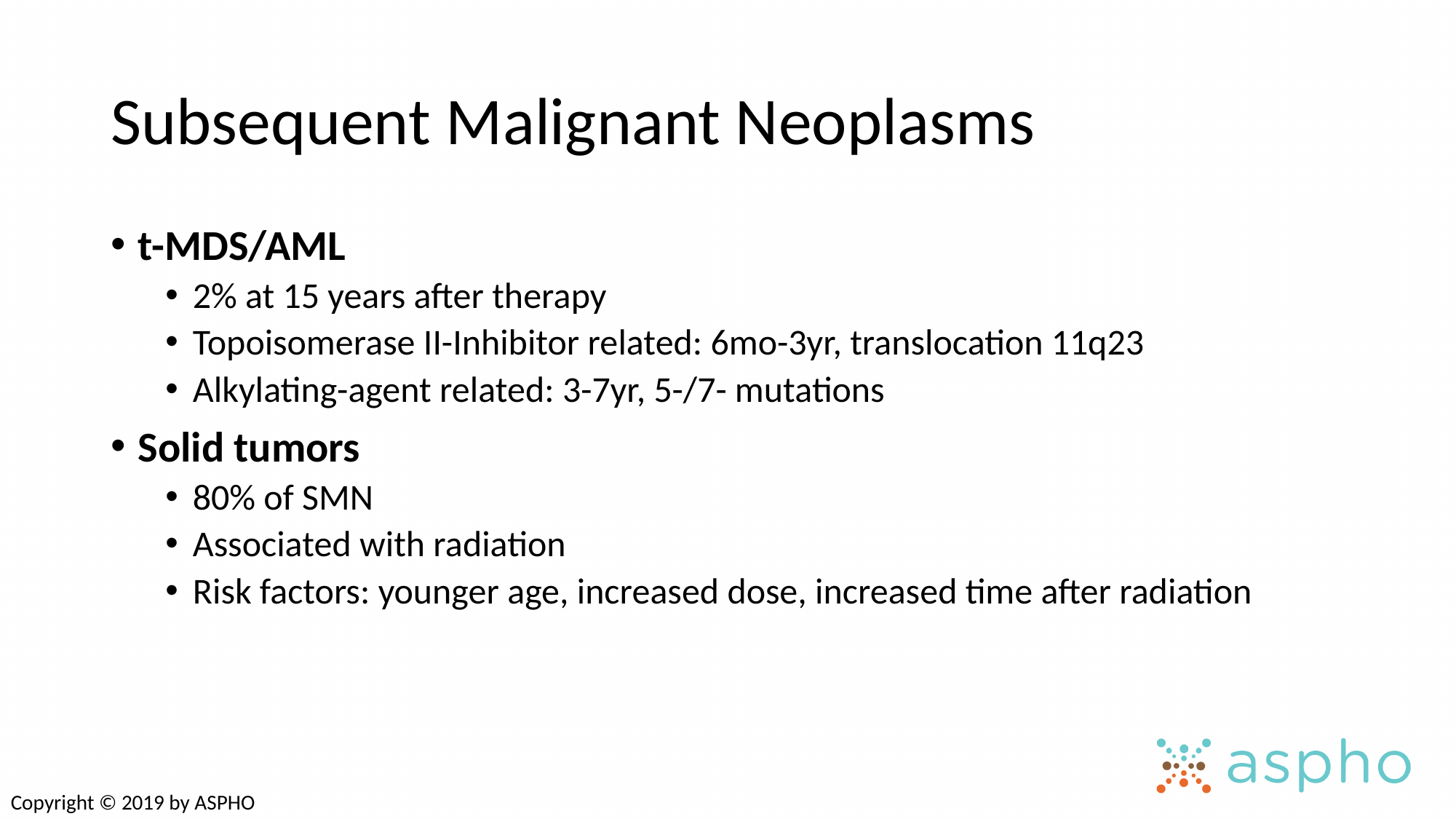

# Subsequent Malignant Neoplasms
t-MDS/AML
2% at 15 years after therapy
Topoisomerase II-Inhibitor related: 6mo-3yr, translocation 11q23
Alkylating-agent related: 3-7yr, 5-/7- mutations
Solid tumors
80% of SMN
Associated with radiation
Risk factors: younger age, increased dose, increased time after radiation

Copyright © 2019 by ASPHO